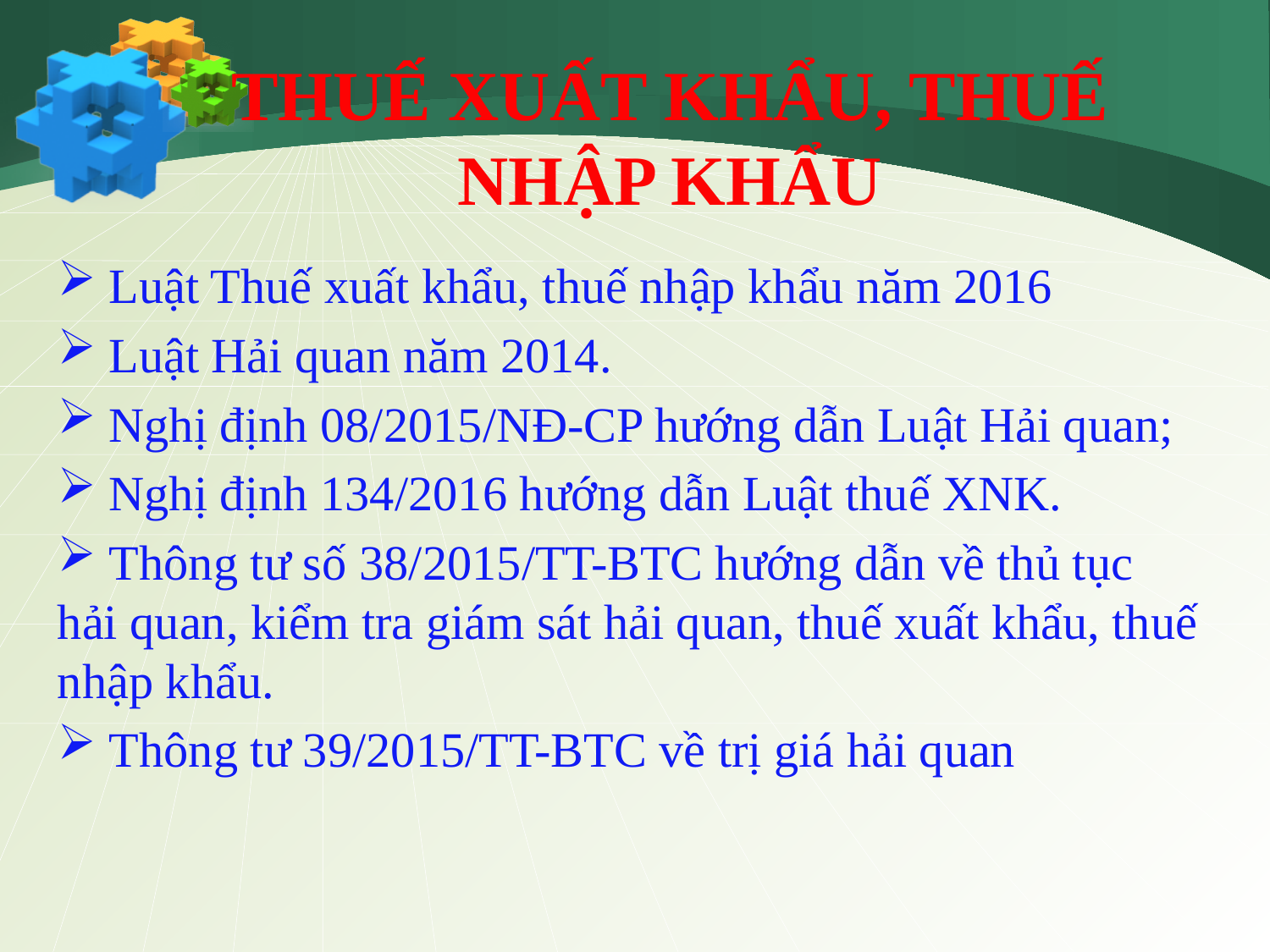

THUẾ XUẤT KHẨU, THUẾ NHẬP KHẨU
 Luật Thuế xuất khẩu, thuế nhập khẩu năm 2016
 Luật Hải quan năm 2014.
 Nghị định 08/2015/NĐ-CP hướng dẫn Luật Hải quan;
 Nghị định 134/2016 hướng dẫn Luật thuế XNK.
 Thông tư số 38/2015/TT-BTC hướng dẫn về thủ tục hải quan, kiểm tra giám sát hải quan, thuế xuất khẩu, thuế nhập khẩu.
 Thông tư 39/2015/TT-BTC về trị giá hải quan